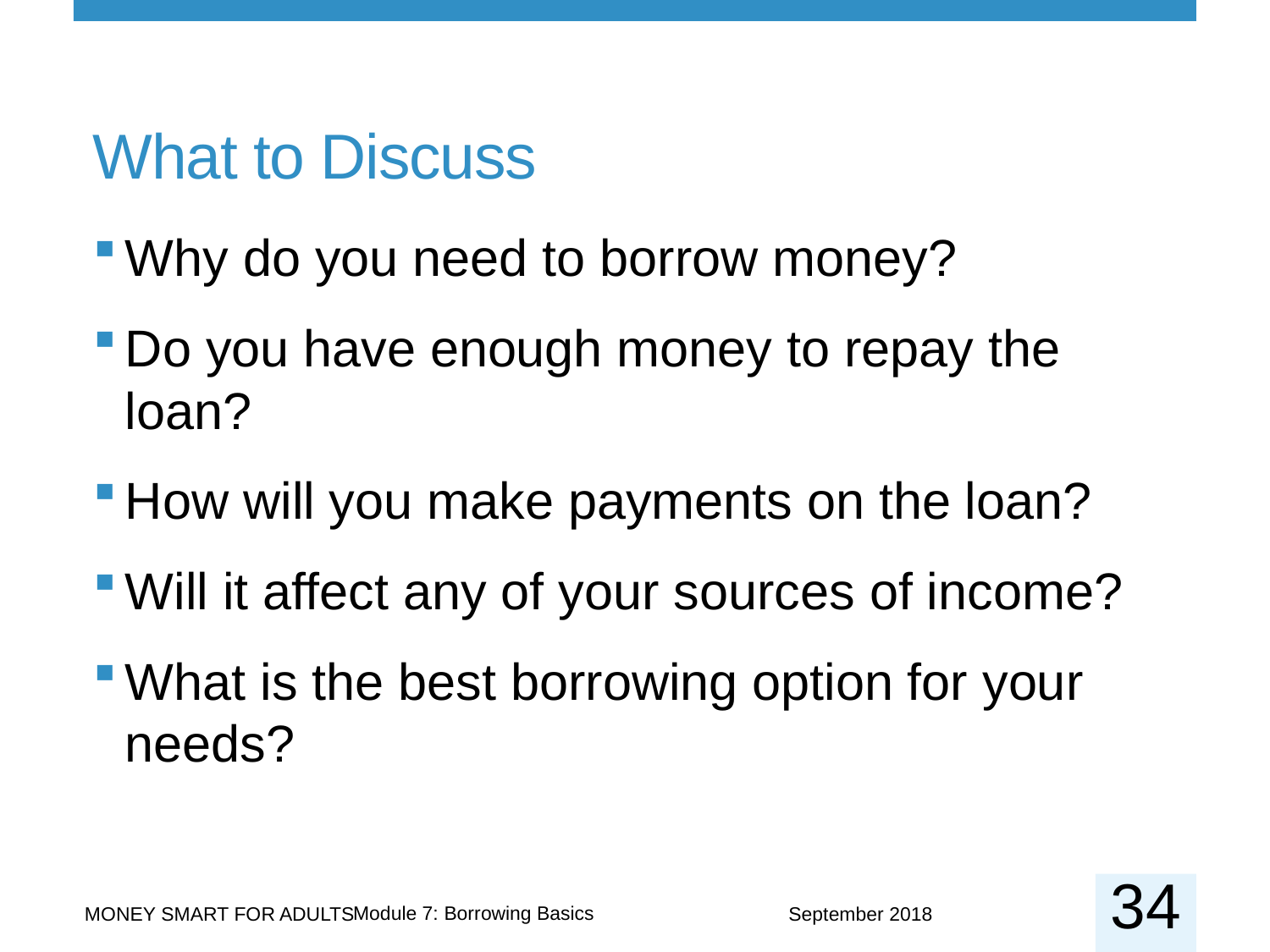

# What to Discuss
Why do you need to borrow money?
Do you have enough money to repay the loan?
How will you make payments on the loan?
Will it affect any of your sources of income?
What is the best borrowing option for your needs?

34